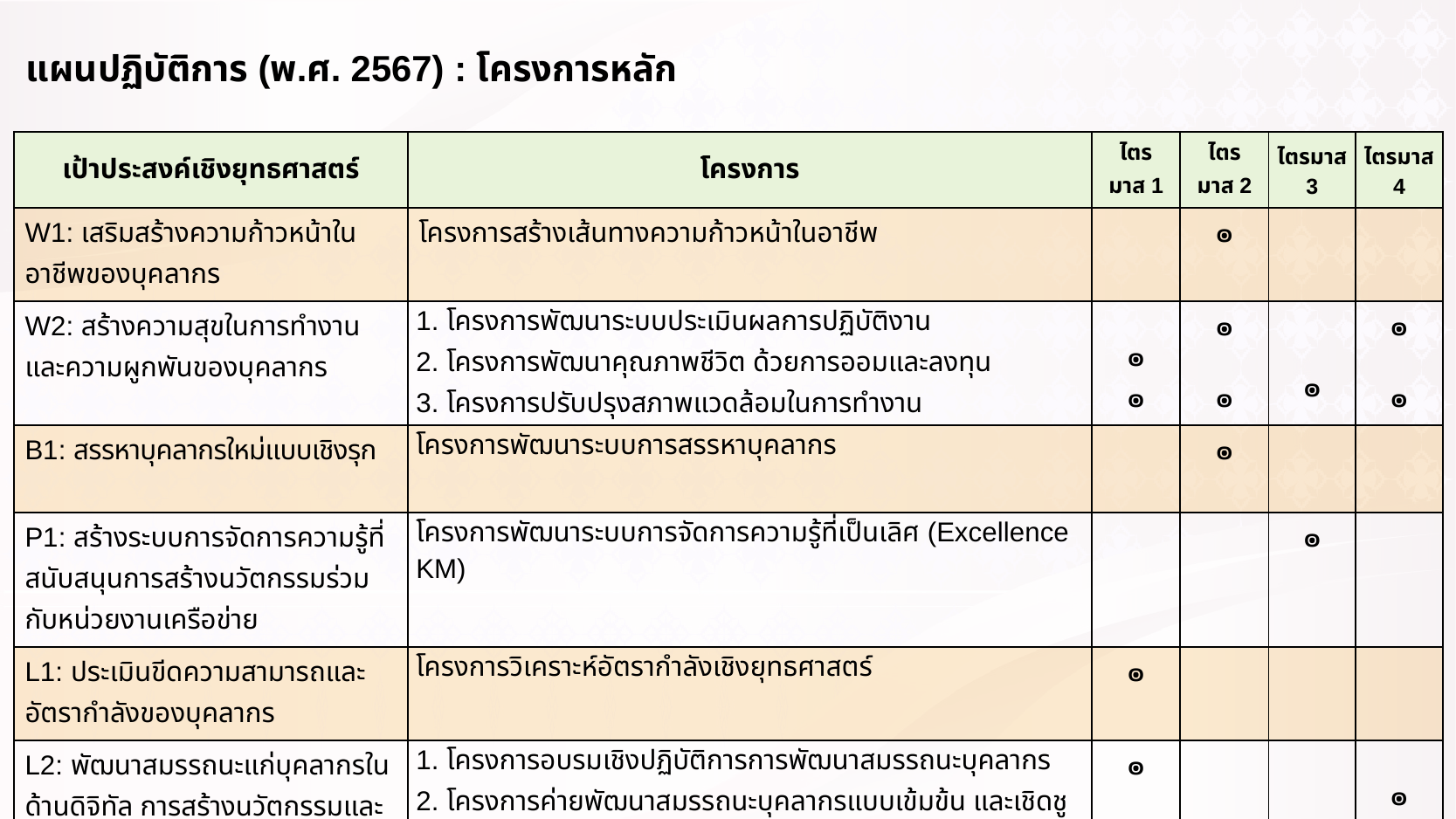

# แผนปฏิบัติการ (พ.ศ. 2567) : โครงการหลัก
| เป้าประสงค์เชิงยุทธศาสตร์ | โครงการ | ไตร มาส 1 | ไตร มาส 2 | ไตรมาส 3 | ไตรมาส 4 |
| --- | --- | --- | --- | --- | --- |
| W1: เสริมสร้างความก้าวหน้าในอาชีพของบุคลากร | โครงการสร้างเส้นทางความก้าวหน้าในอาชีพ |  | ๏ |  |  |
| W2: สร้างความสุขในการทำงานและความผูกพันของบุคลากร | 1. โครงการพัฒนาระบบประเมินผลการปฏิบัติงาน 2. โครงการพัฒนาคุณภาพชีวิต ด้วยการออมและลงทุน 3. โครงการปรับปรุงสภาพแวดล้อมในการทำงาน | ๏ ๏ | ๏ ๏ | ๏ | ๏ ๏ |
| B1: สรรหาบุคลากรใหม่แบบเชิงรุก | โครงการพัฒนาระบบการสรรหาบุคลากร |  | ๏ |  |  |
| P1: สร้างระบบการจัดการความรู้ที่สนับสนุนการสร้างนวัตกรรมร่วมกับหน่วยงานเครือข่าย | โครงการพัฒนาระบบการจัดการความรู้ที่เป็นเลิศ (Excellence KM) |  |  | ๏ |  |
| L1: ประเมินขีดความสามารถและอัตรากำลังของบุคลากร | โครงการวิเคราะห์อัตรากำลังเชิงยุทธศาสตร์ | ๏ |  |  |  |
| L2: พัฒนาสมรรถนะแก่บุคลากรในด้านดิจิทัล การสร้างนวัตกรรมและการเป็นผู้ประกอบการ | 1. โครงการอบรมเชิงปฏิบัติการการพัฒนาสมรรถนะบุคลากร 2. โครงการค่ายพัฒนาสมรรถนะบุคลากรแบบเข้มข้น และเชิดชูเกียรติ | ๏ |  |  | ๏ |